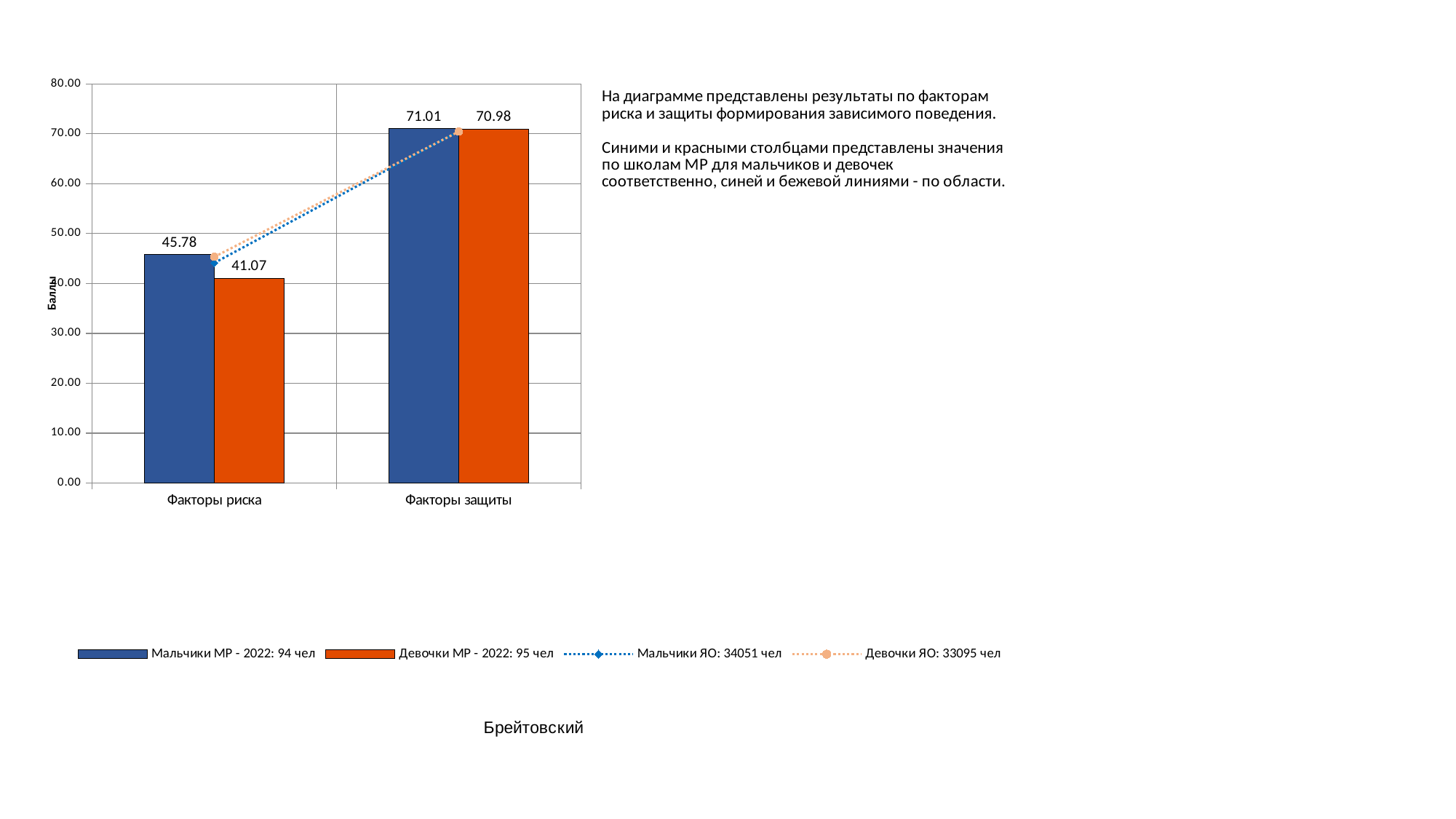

### Chart

| Category | Мальчики МР - 2022: 94 чел | Девочки МР - 2022: 95 чел | Мальчики ЯО: 34051 чел | Девочки ЯО: 33095 чел |
|---|---|---|---|---|
| Факторы риска | 45.77940307328605 | 41.07090643274852 | 44.13103995966817 | 45.346580131272006 |
| Факторы защиты | 71.01418439716312 | 70.97719298245615 | 70.49871760985988 | 70.45934934783678 |